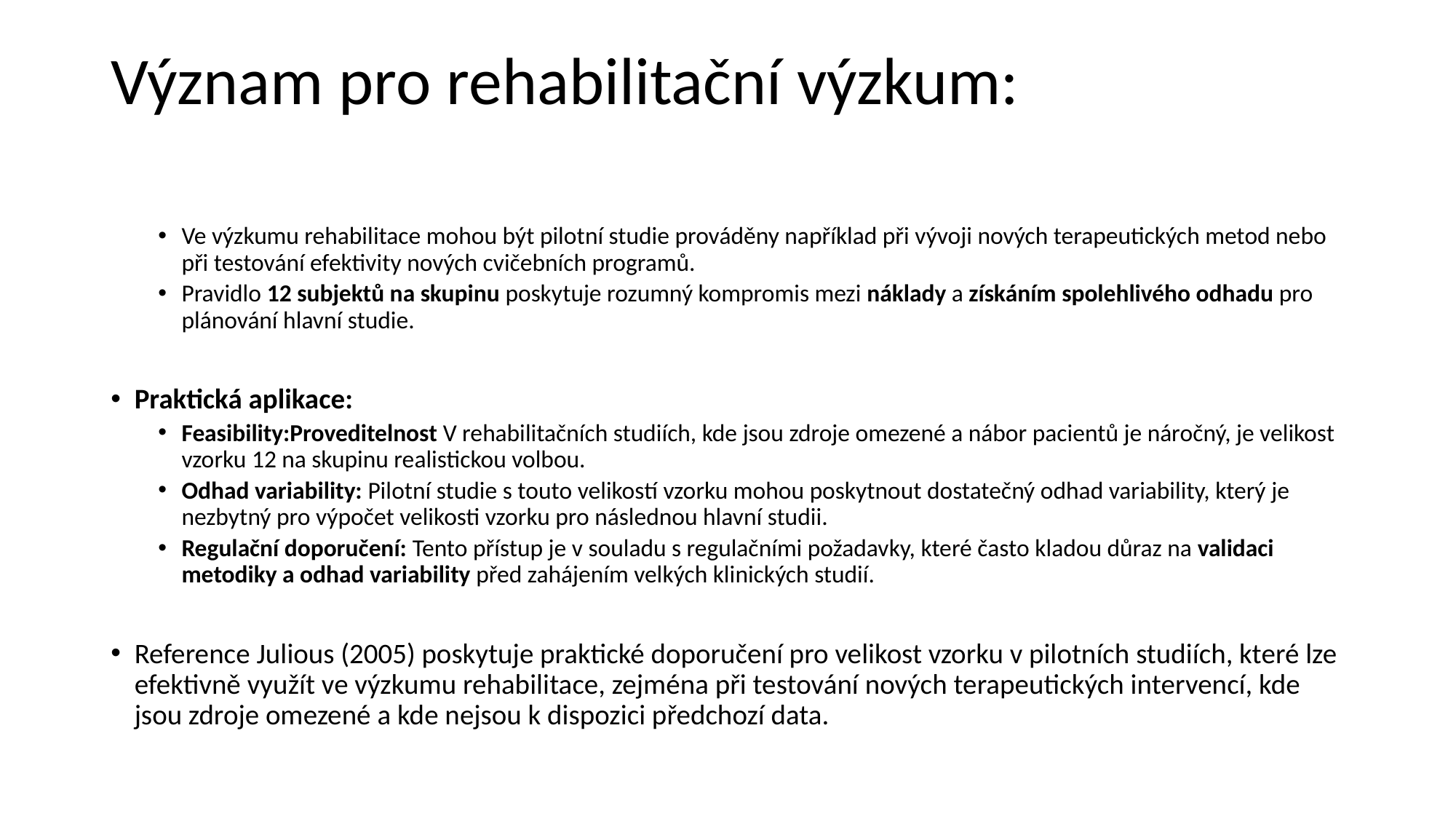

# Význam pro rehabilitační výzkum:
Ve výzkumu rehabilitace mohou být pilotní studie prováděny například při vývoji nových terapeutických metod nebo při testování efektivity nových cvičebních programů.
Pravidlo 12 subjektů na skupinu poskytuje rozumný kompromis mezi náklady a získáním spolehlivého odhadu pro plánování hlavní studie.

Praktická aplikace:
Feasibility:Proveditelnost V rehabilitačních studiích, kde jsou zdroje omezené a nábor pacientů je náročný, je velikost vzorku 12 na skupinu realistickou volbou.
Odhad variability: Pilotní studie s touto velikostí vzorku mohou poskytnout dostatečný odhad variability, který je nezbytný pro výpočet velikosti vzorku pro následnou hlavní studii.
Regulační doporučení: Tento přístup je v souladu s regulačními požadavky, které často kladou důraz na validaci metodiky a odhad variability před zahájením velkých klinických studií.

Reference Julious (2005) poskytuje praktické doporučení pro velikost vzorku v pilotních studiích, které lze efektivně využít ve výzkumu rehabilitace, zejména při testování nových terapeutických intervencí, kde jsou zdroje omezené a kde nejsou k dispozici předchozí data.